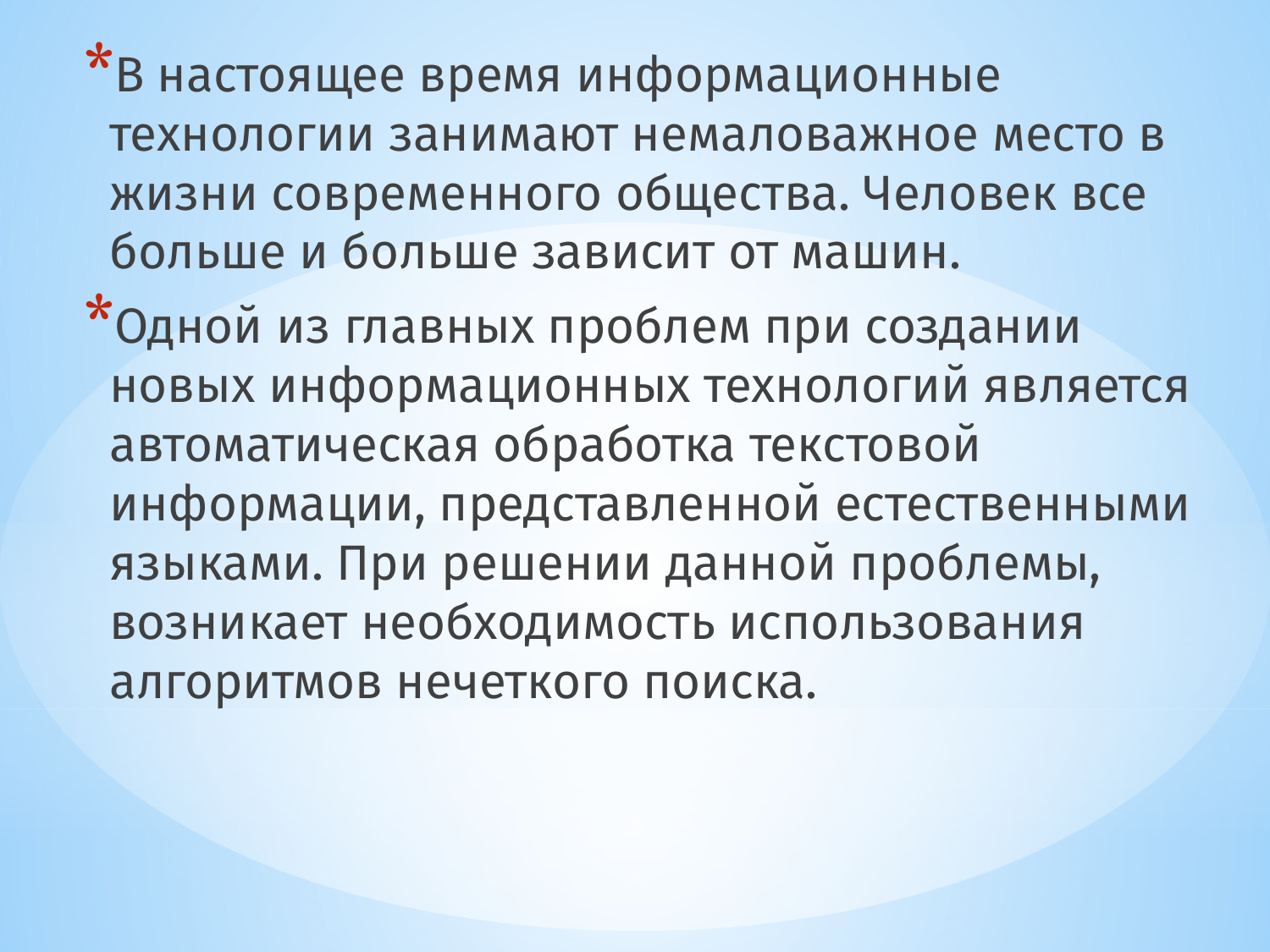

В настоящее время информационные технологии занимают немаловажное место в жизни современного общества. Человек все больше и больше зависит от машин.
Одной из главных проблем при создании новых информационных технологий является автоматическая обработка текстовой информации, представленной естественными языками. При решении данной проблемы, возникает необходимость использования алгоритмов нечеткого поиска.